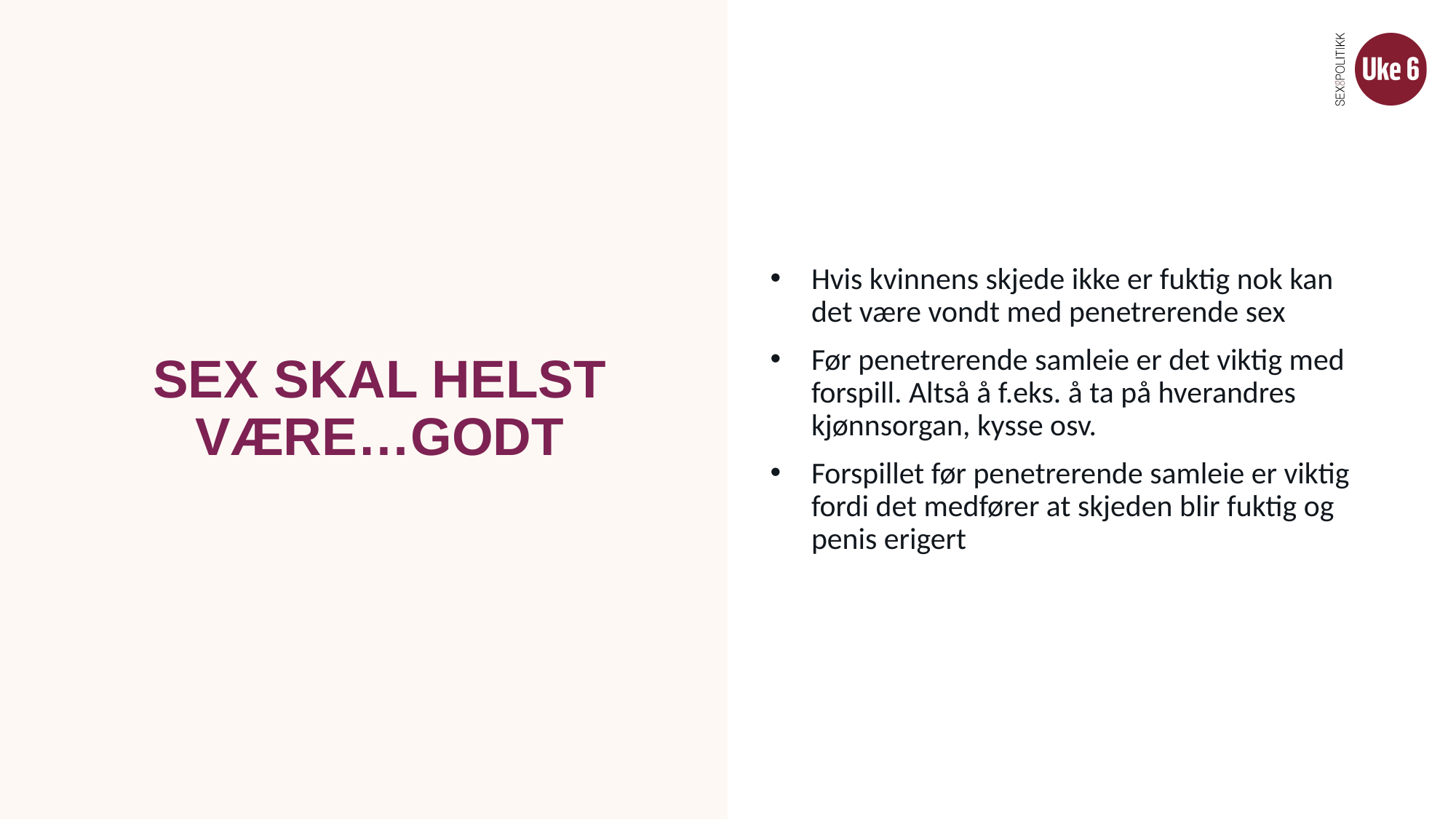

Hvis kvinnens skjede ikke er fuktig nok kan det være vondt med penetrerende sex
Før penetrerende samleie er det viktig med forspill. Altså å f.eks. å ta på hverandres kjønnsorgan, kysse osv.
Forspillet før penetrerende samleie er viktig fordi det medfører at skjeden blir fuktig og penis erigert
# SEX SKAL HELST VÆRE…GODT